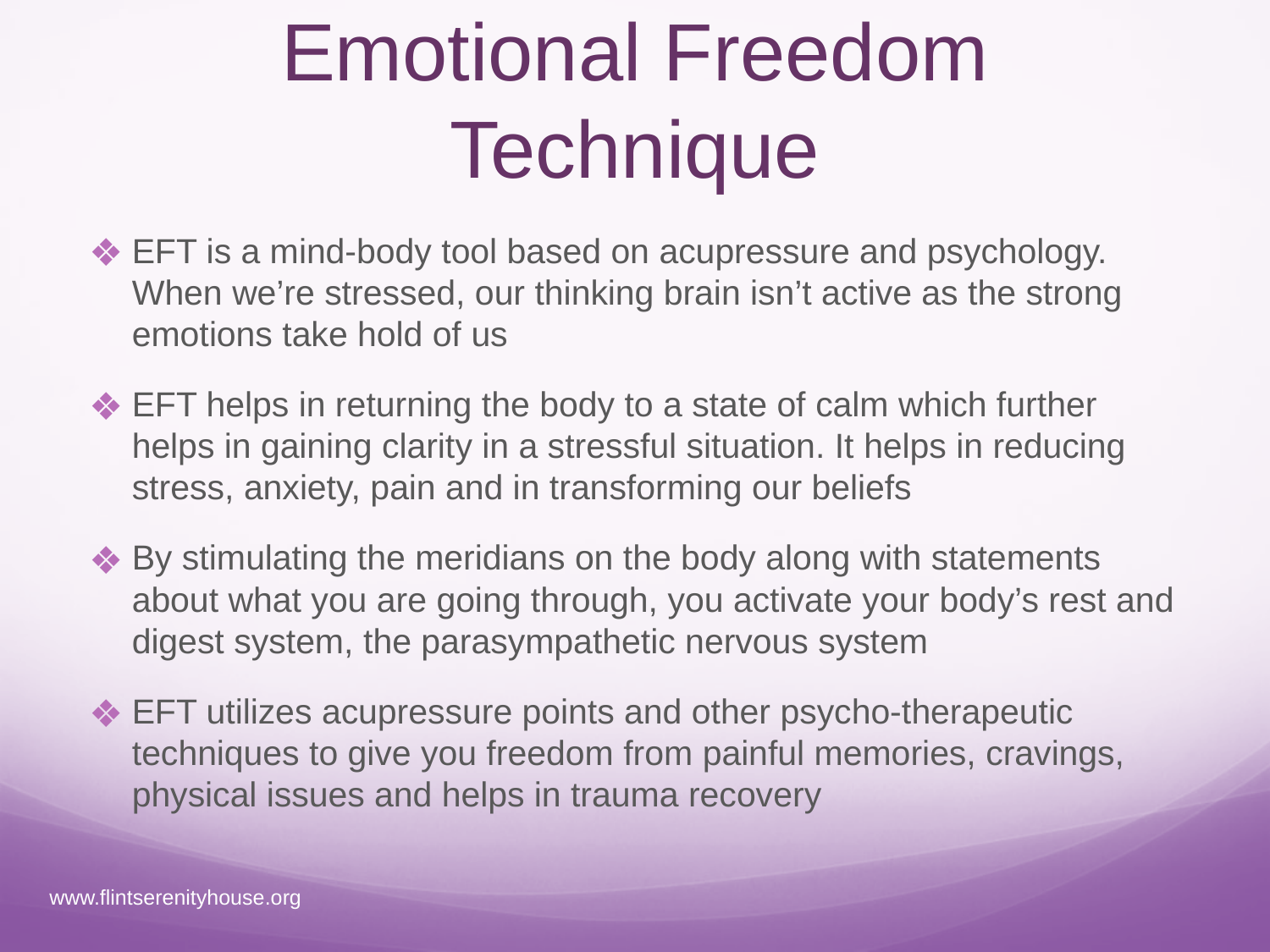

# Emotional Freedom Technique
EFT is a mind-body tool based on acupressure and psychology. When we’re stressed, our thinking brain isn’t active as the strong emotions take hold of us
EFT helps in returning the body to a state of calm which further helps in gaining clarity in a stressful situation. It helps in reducing stress, anxiety, pain and in transforming our beliefs
By stimulating the meridians on the body along with statements about what you are going through, you activate your body’s rest and digest system, the parasympathetic nervous system
EFT utilizes acupressure points and other psycho-therapeutic techniques to give you freedom from painful memories, cravings, physical issues and helps in trauma recovery

www.flintserenityhouse.org